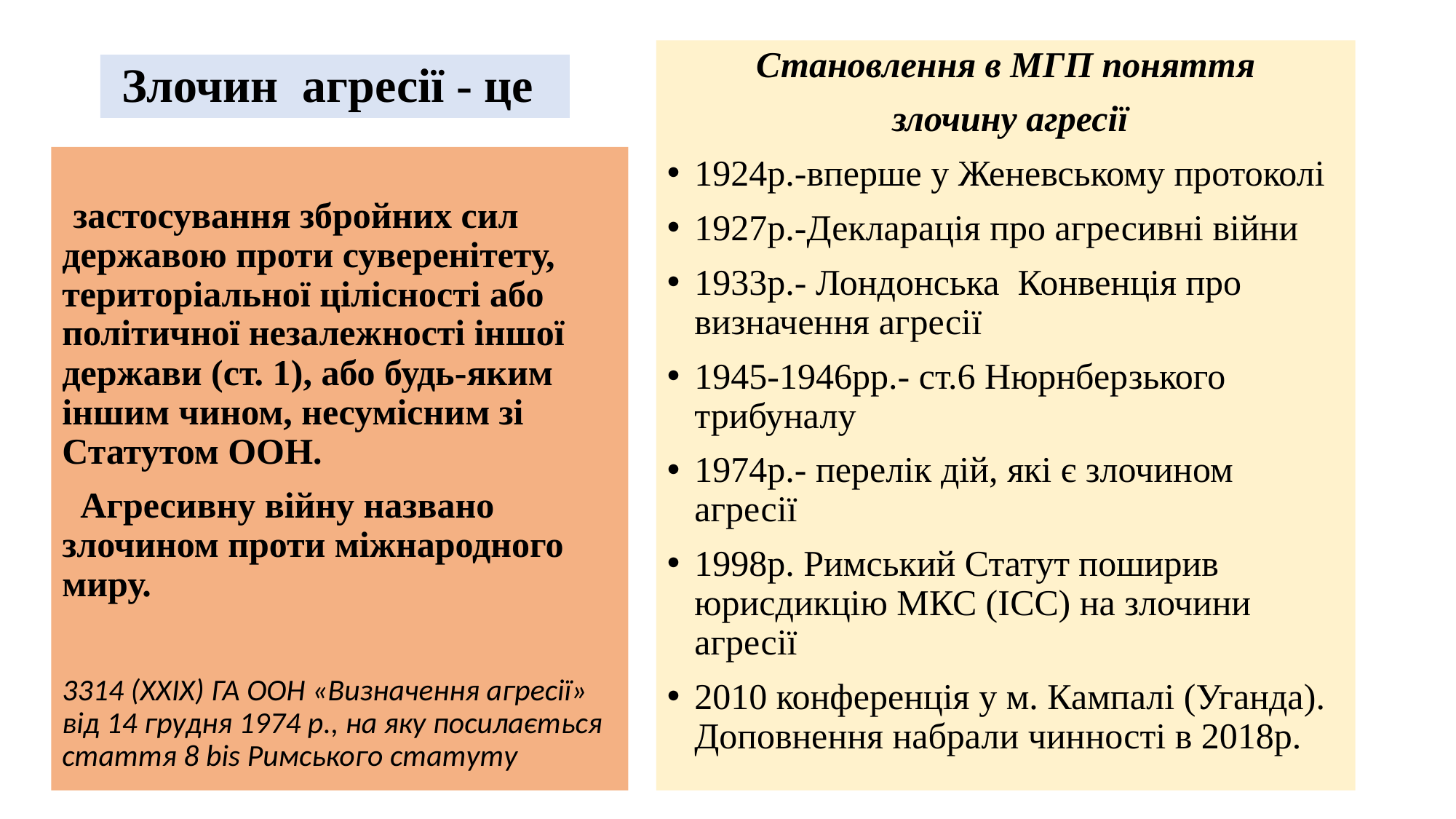

Становлення в МГП поняття
 злочину агресії
1924р.-вперше у Женевському протоколі
1927р.-Декларація про агресивні війни
1933р.- Лондонська  Конвенція про визначення агресії
1945-1946рр.- ст.6 Нюрнберзького трибуналу
1974р.- перелік дій, які є злочином агресії
1998р. Римський Статут поширив юрисдикцію МКС (ІСС) на злочини агресії
2010 конференція у м. Кампалі (Уганда). Доповнення набрали чинності в 2018р.
# Злочин  агресії - це

  застосування збройних сил державою проти суверенітету, територіальної цілісності або політичної незалежності іншої держави (ст. 1), або будь-яким іншим чином, несумісним зі Статутом ООН.
  Агресивну війну названо злочином проти міжнародного миру.

3314 (XXIX) ГА ООН «Визначення агресії» від 14 грудня 1974 р., на яку посилається стаття 8 bis Римського статуту